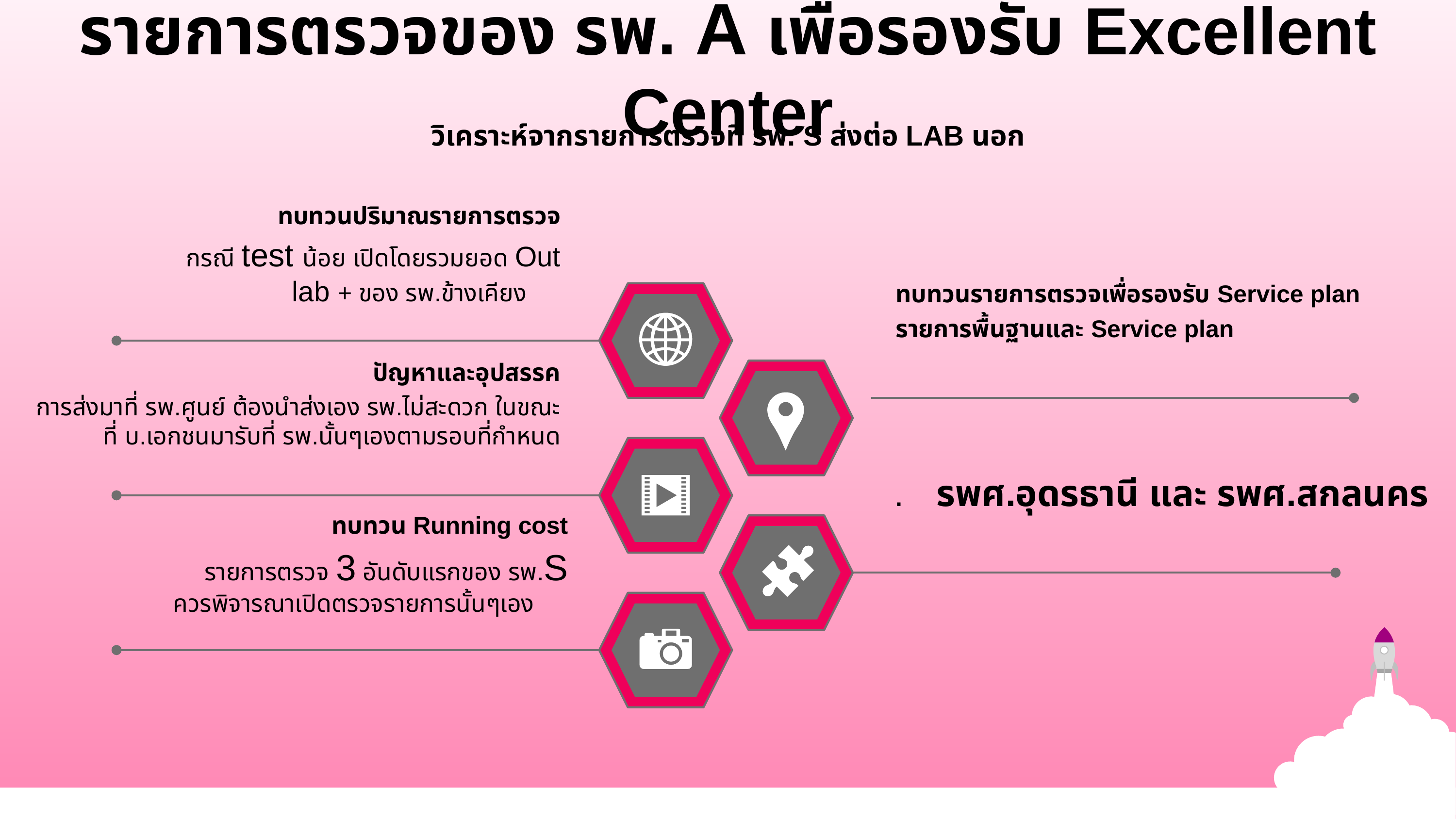

รายการตรวจของ รพ. A เพื่อรองรับ Excellent Center
วิเคราะห์จากรายการตรวจที่ รพ. S ส่งต่อ LAB นอก
ทบทวนปริมาณรายการตรวจ
กรณี test น้อย เปิดโดยรวมยอด Out lab + ของ รพ.ข้างเคียง
ทบทวนรายการตรวจเพื่อรองรับ Service plan
รายการพื้นฐานและ Service plan

ปัญหาและอุปสรรค
การส่งมาที่ รพ.ศูนย์ ต้องนำส่งเอง รพ.ไม่สะดวก ในขณะที่ บ.เอกชนมารับที่ รพ.นั้นๆเองตามรอบที่กำหนด

.     รพศ.อุดรธานี และ รพศ.สกลนคร

ทบทวน Running cost
รายการตรวจ 3 อันดับแรกของ รพ.S ควรพิจารณาเปิดตรวจรายการนั้นๆเอง